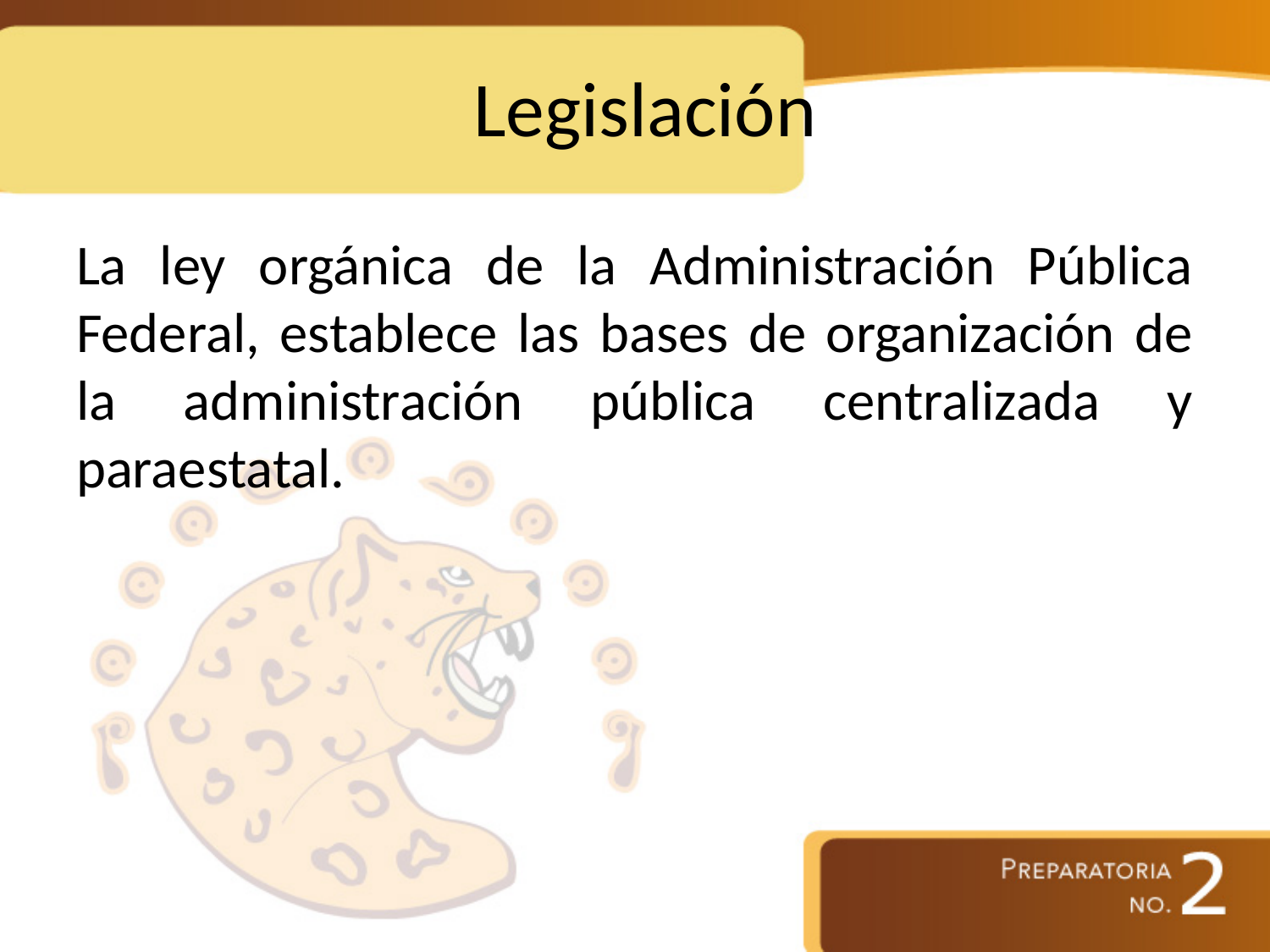

# Legislación
La ley orgánica de la Administración Pública Federal, establece las bases de organización de la administración pública centralizada y paraestatal.